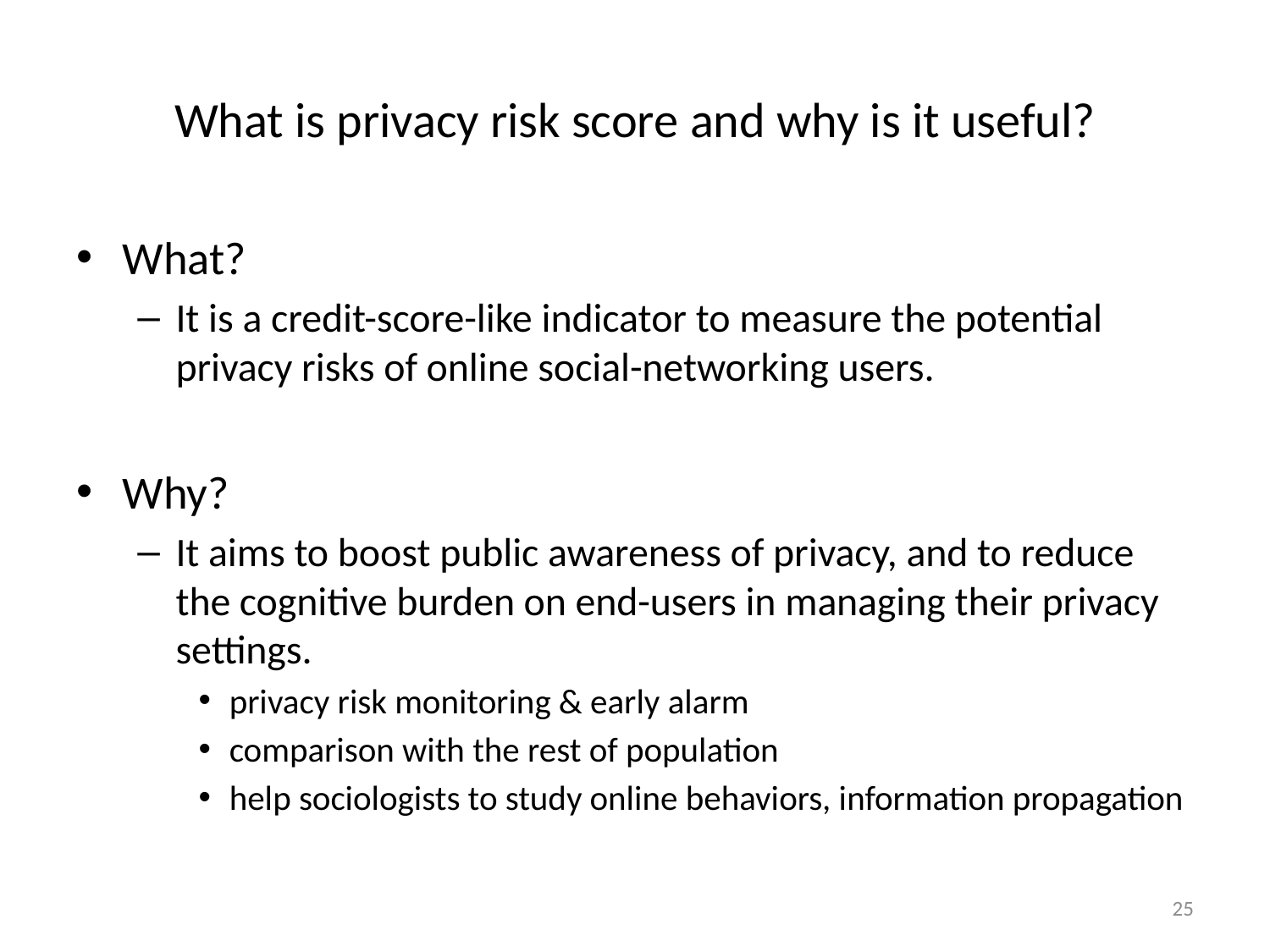

# What is privacy risk score and why is it useful?
What?
It is a credit-score-like indicator to measure the potential privacy risks of online social-networking users.

Why?
It aims to boost public awareness of privacy, and to reduce the cognitive burden on end-users in managing their privacy settings.
privacy risk monitoring & early alarm
comparison with the rest of population
help sociologists to study online behaviors, information propagation

25